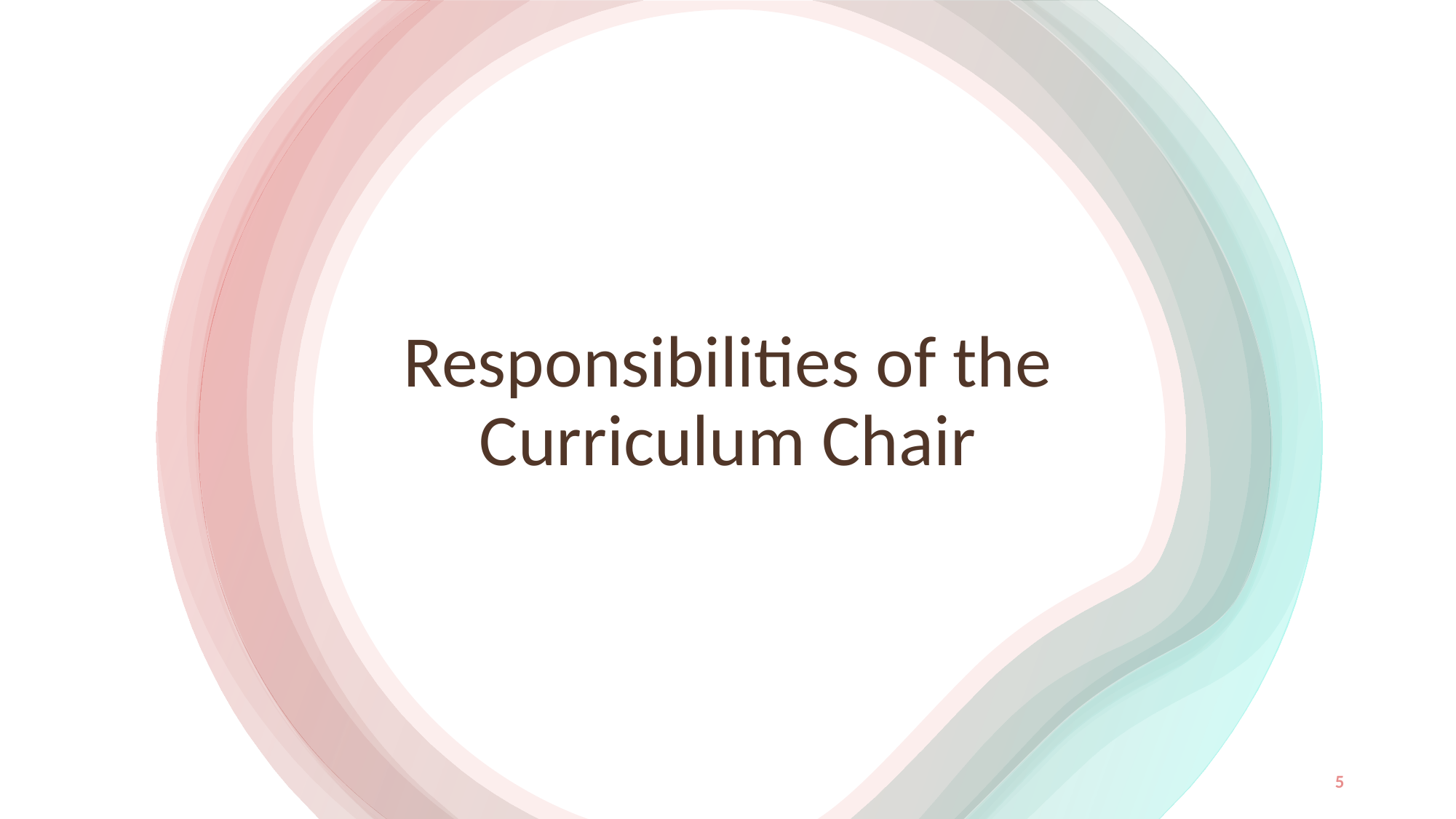

# Responsibilities of the Curriculum Chair
5